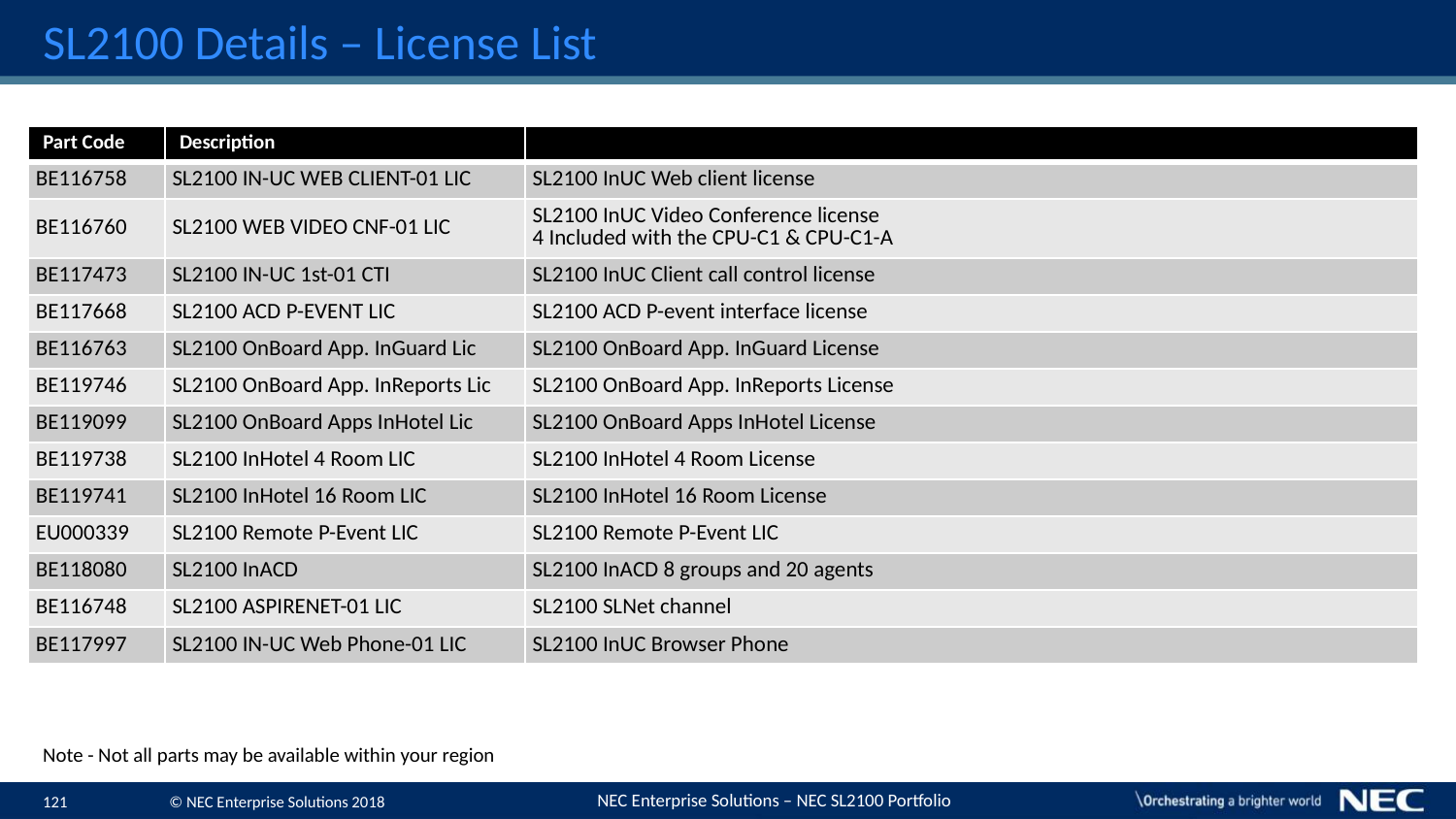

# SL2100 Details – License List

| Part Code | Description |  |
| --- | --- | --- |
| BE116758 | SL2100 IN-UC WEB CLIENT-01 LIC | SL2100 InUC Web client license |
| BE116760 | SL2100 WEB VIDEO CNF-01 LIC | SL2100 InUC Video Conference license 4 Included with the CPU-C1 & CPU-C1-A |
| BE117473 | SL2100 IN-UC 1st-01 CTI | SL2100 InUC Client call control license |
| BE117668 | SL2100 ACD P-EVENT LIC | SL2100 ACD P-event interface license |
| BE116763 | SL2100 OnBoard App. InGuard Lic | SL2100 OnBoard App. InGuard License |
| BE119746 | SL2100 OnBoard App. InReports Lic | SL2100 OnBoard App. InReports License |
| BE119099 | SL2100 OnBoard Apps InHotel Lic | SL2100 OnBoard Apps InHotel License |
| BE119738 | SL2100 InHotel 4 Room LIC | SL2100 InHotel 4 Room License |
| BE119741 | SL2100 InHotel 16 Room LIC | SL2100 InHotel 16 Room License |
| EU000339 | SL2100 Remote P-Event LIC | SL2100 Remote P-Event LIC |
| BE118080 | SL2100 InACD | SL2100 InACD 8 groups and 20 agents |
| BE116748 | SL2100 ASPIRENET-01 LIC | SL2100 SLNet channel |
| BE117997 | SL2100 IN-UC Web Phone-01 LIC | SL2100 InUC Browser Phone |
Note - Not all parts may be available within your region